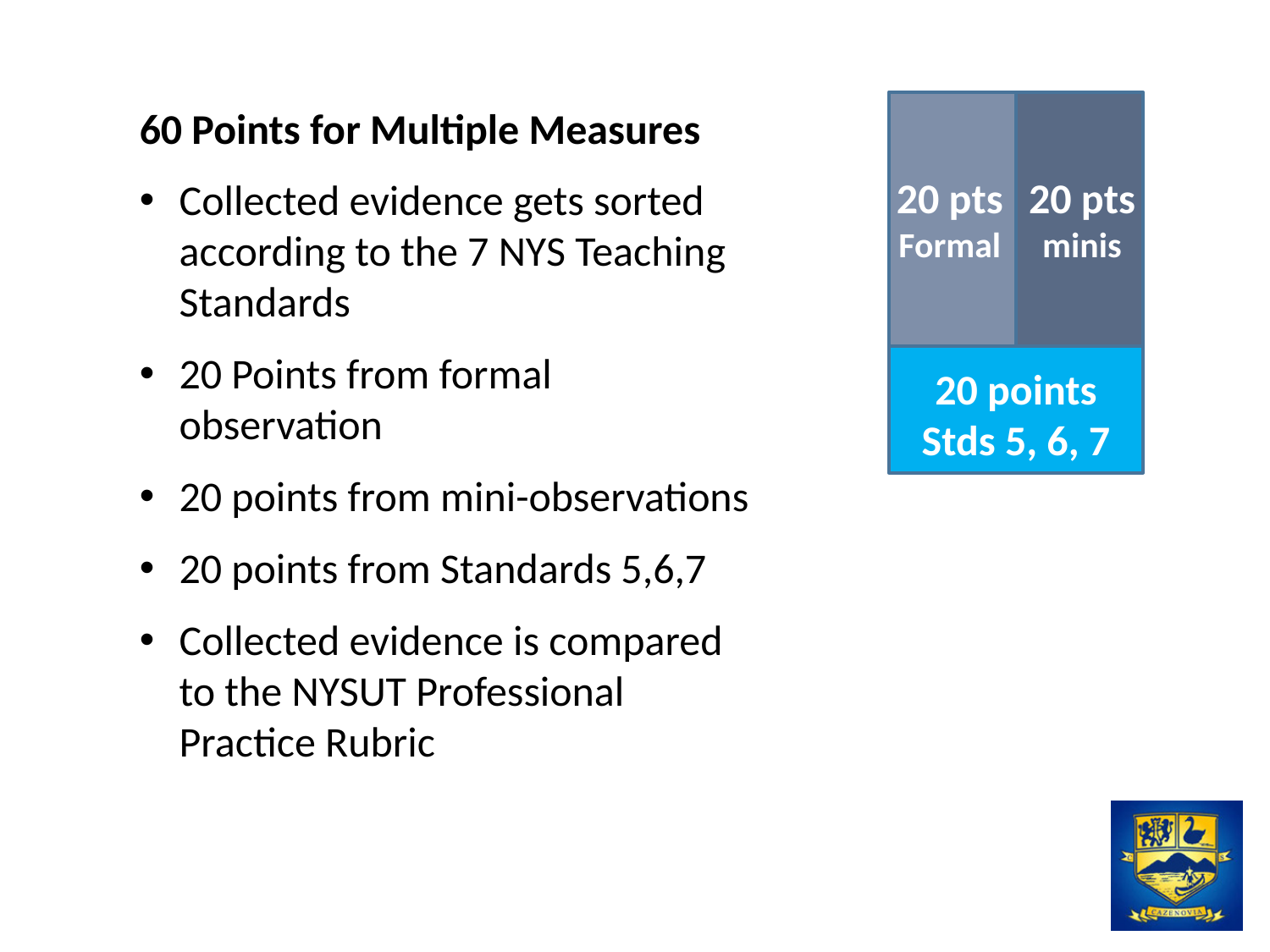

60 Points for Multiple Measures
Collected evidence gets sorted according to the 7 NYS Teaching Standards
20 Points from formal observation
20 points from mini-observations
20 points from Standards 5,6,7
Collected evidence is compared to the NYSUT Professional Practice Rubric

20 pts
Formal
20 pts
minis

20 points
Stds 5, 6, 7